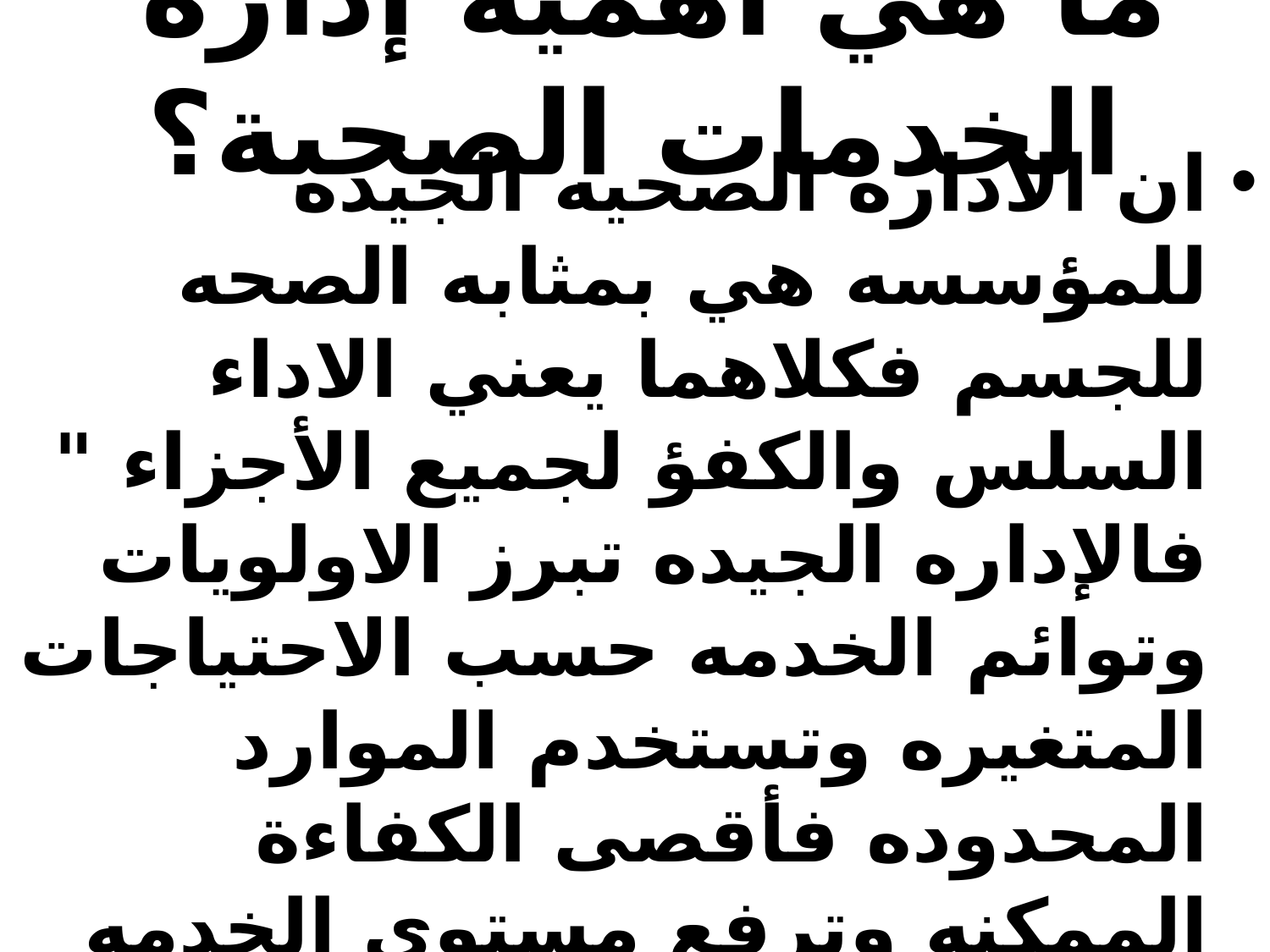

# ما هي أهميه إدارة  الخدمات الصحية؟
ان الاداره الصحيه الجيده للمؤسسه هي بمثابه الصحه للجسم فكلاهما يعني الاداء السلس والكفؤ لجميع الأجزاء " فالإداره الجيده تبرز الاولويات وتوائم الخدمه حسب الاحتياجات المتغيره وتستخدم الموارد المحدوده فأقصى الكفاءة الممكنه وترفع مستوى الخدمه ونوعيتها
إن الإداره الجيده تبرز الاولويات وتوائم الخدمه حسب الاحتياجات المتغيره وتستخدم الموارد المحدوده فأقصى الكفاءة الممكنه وترفع مستوى الخدمه ونوعيتها .
 الاداره الصحيه الجيده تعني خدمات صحيه جيده والعكس صحيح.